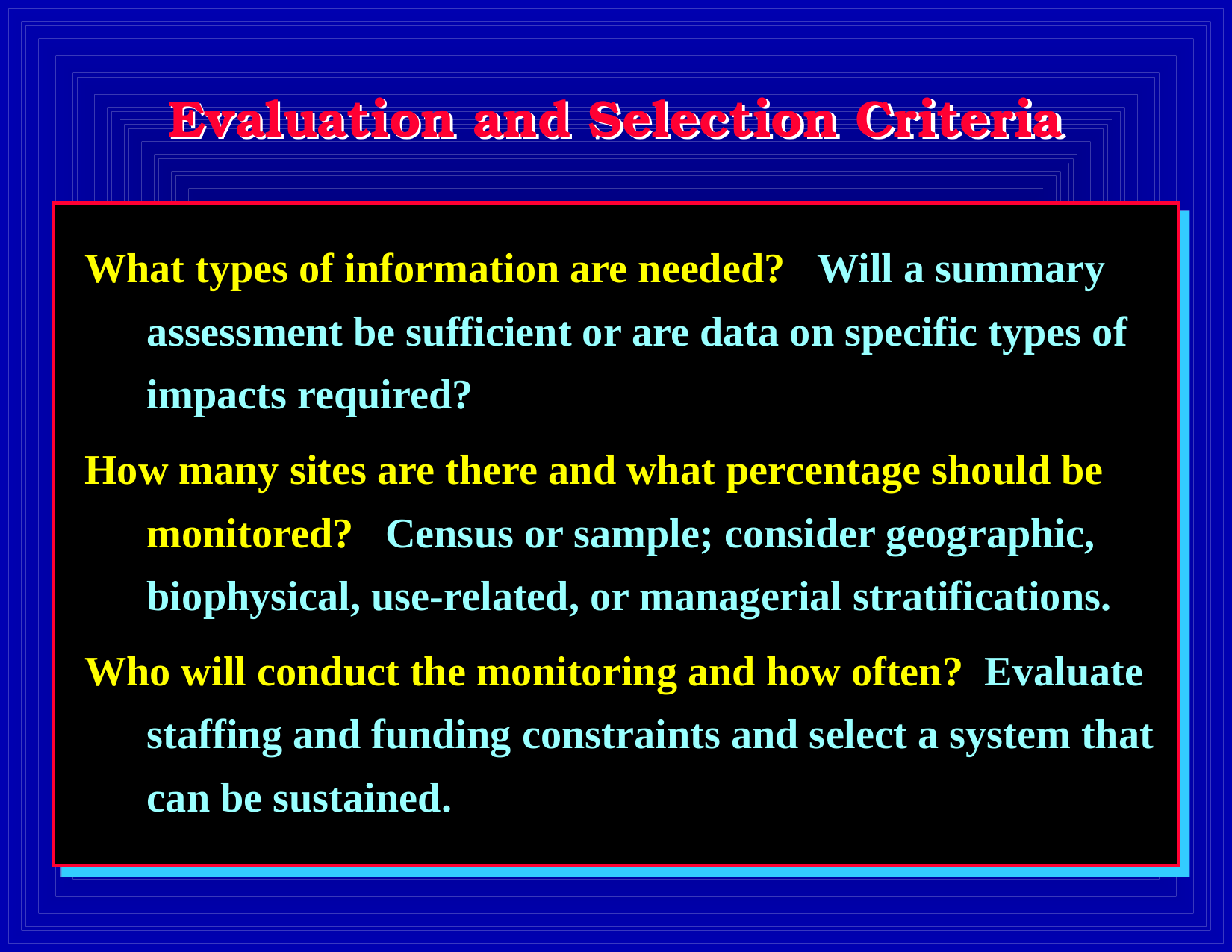

# Evaluation and Selection Criteria
What types of information are needed?   Will a summary assessment be sufficient or are data on specific types of impacts required?
How many sites are there and what percentage should be monitored?   Census or sample; consider geographic, biophysical, use-related, or managerial stratifications.
Who will conduct the monitoring and how often?  Evaluate staffing and funding constraints and select a system that can be sustained.